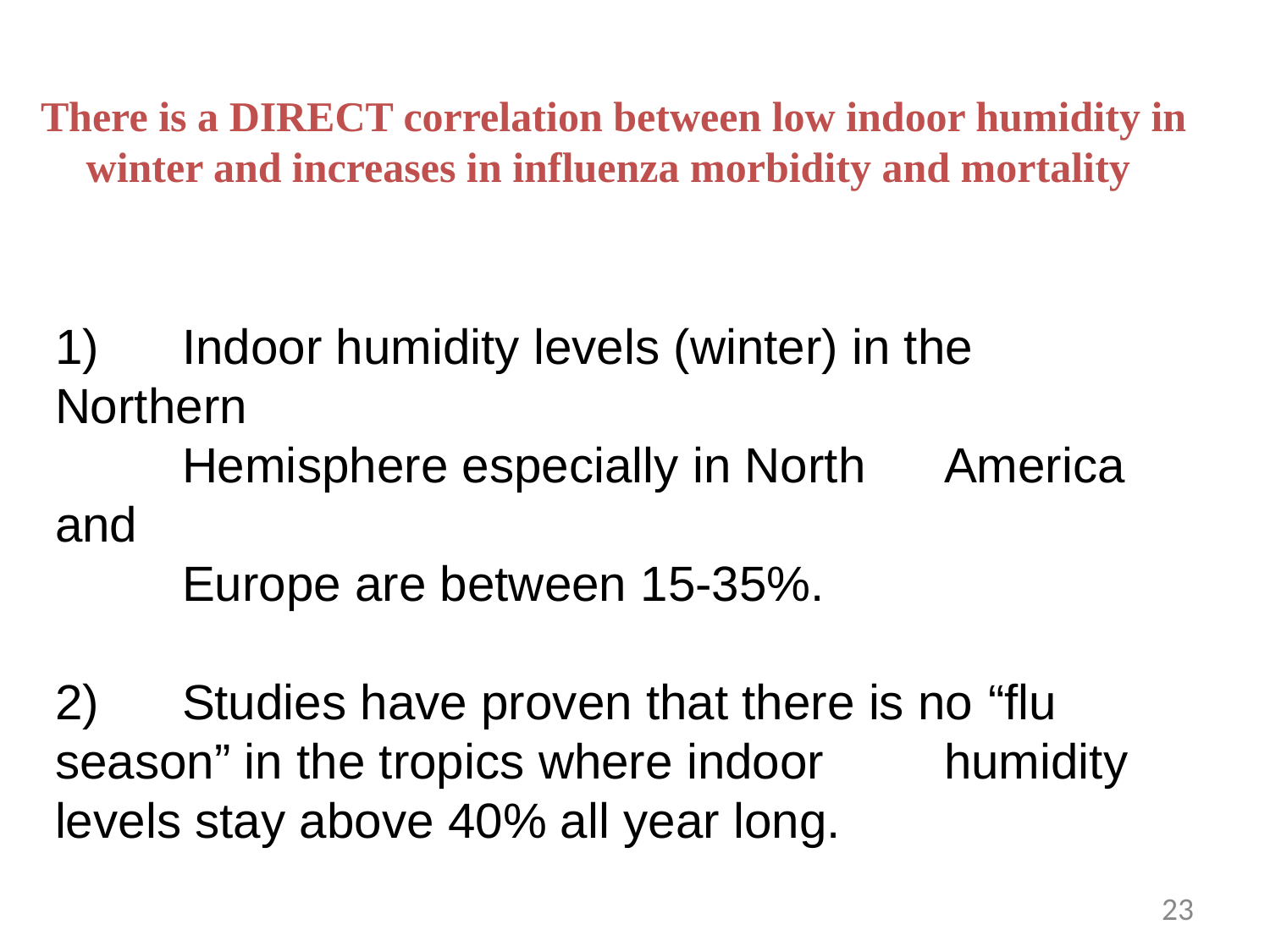

There is a DIRECT correlation between low indoor humidity in winter and increases in influenza morbidity and mortality
1)	Indoor humidity levels (winter) in the Northern
 	Hemisphere especially in North 	America and
	Europe are between 15-35%.
2)	Studies have proven that there is no “flu 	season” in the tropics where indoor 	humidity levels stay above 40% all year long.
23